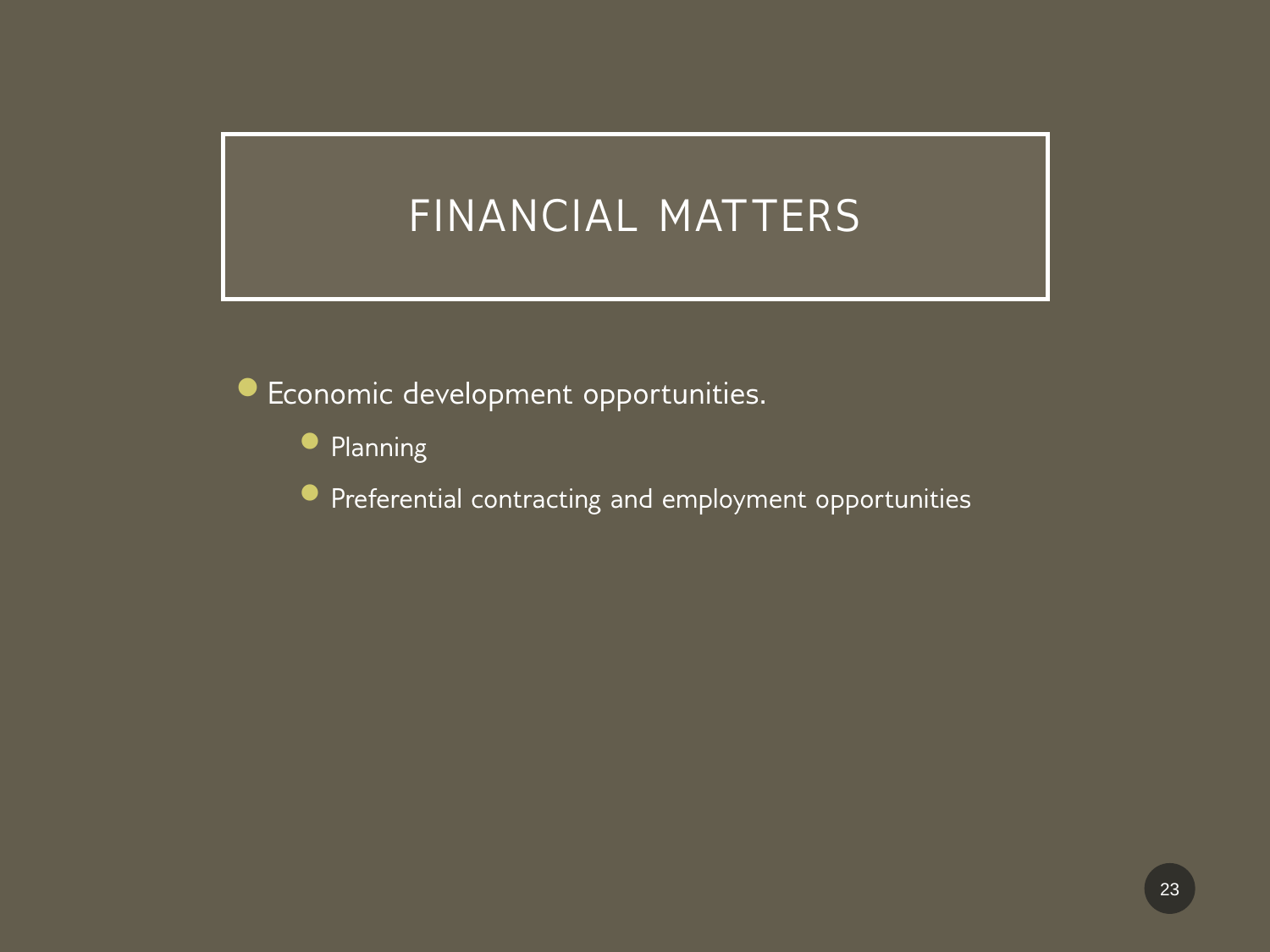

# Financial matters
Economic development opportunities.
Planning
Preferential contracting and employment opportunities
23